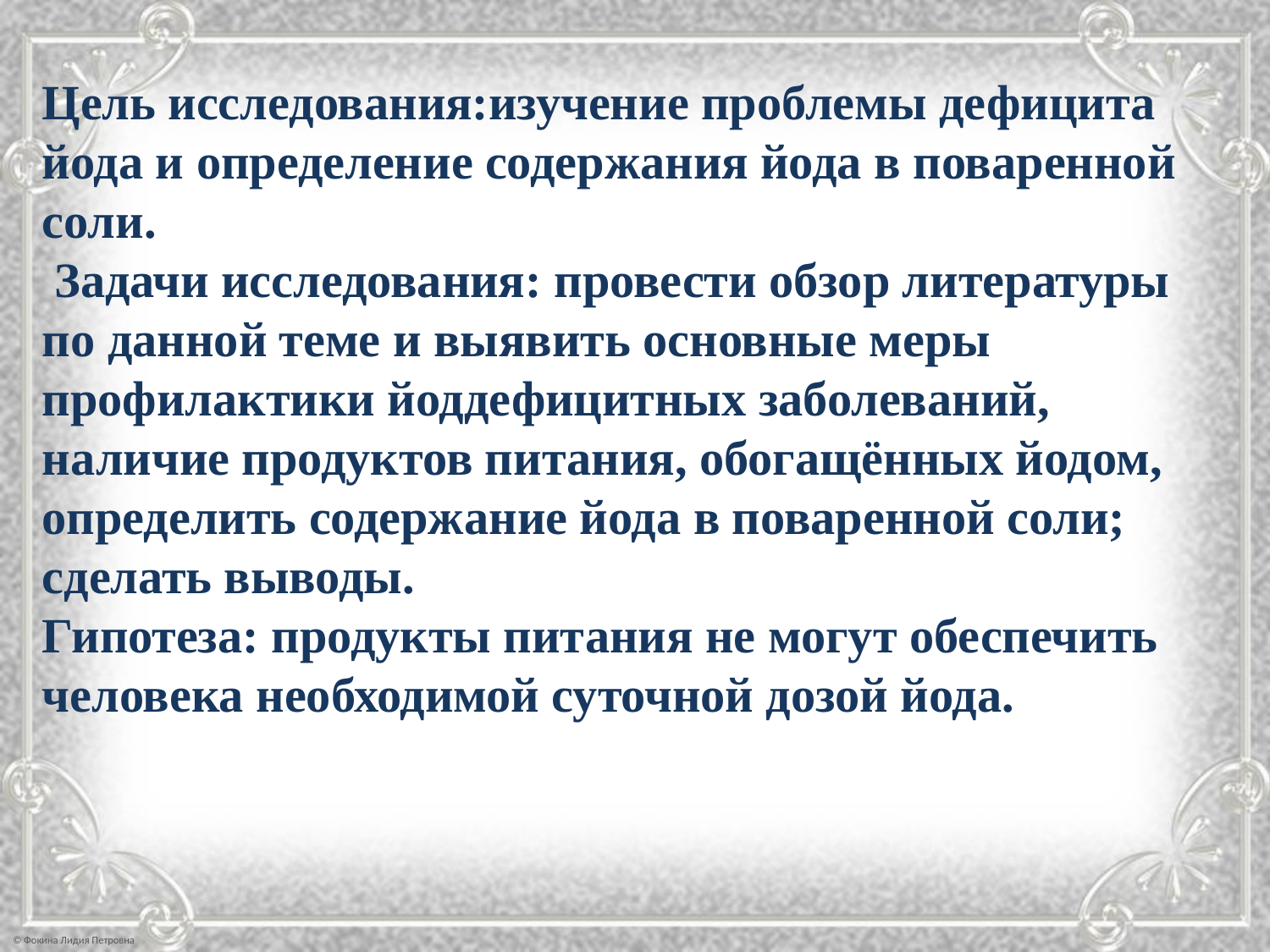

Цель исследования:изучение проблемы дефицита йода и определение содержания йода в поваренной соли.
 Задачи исследования: провести обзор литературы по данной теме и выявить основные меры профилактики йоддефицитных заболеваний, наличие продуктов питания, обогащённых йодом, определить содержание йода в поваренной соли; сделать выводы.
Гипотеза: продукты питания не могут обеспечить человека необходимой суточной дозой йода.